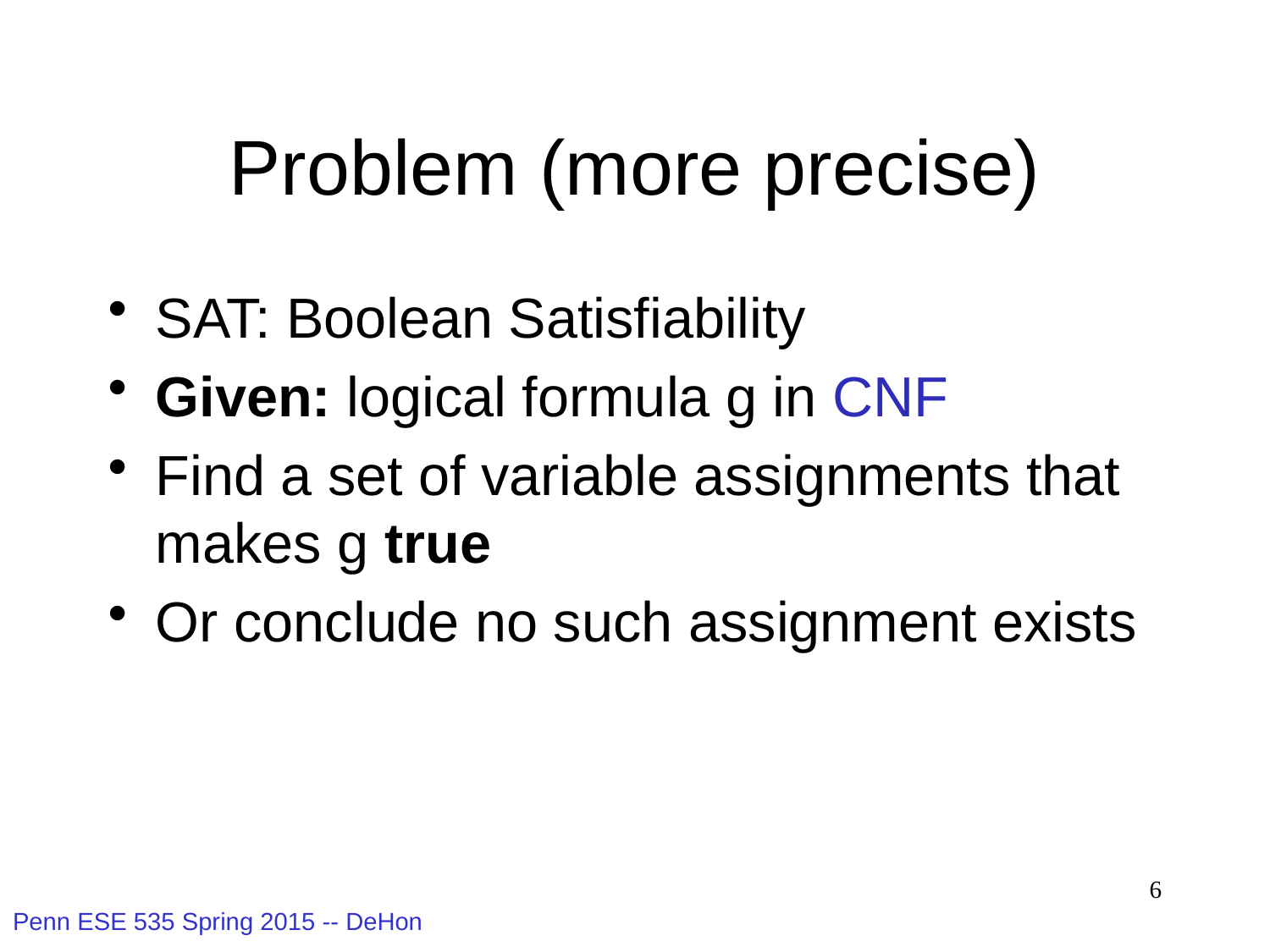

# Problem (more precise)
SAT: Boolean Satisfiability
Given: logical formula g in CNF
Find a set of variable assignments that makes g true
Or conclude no such assignment exists
6
Penn ESE 535 Spring 2015 -- DeHon